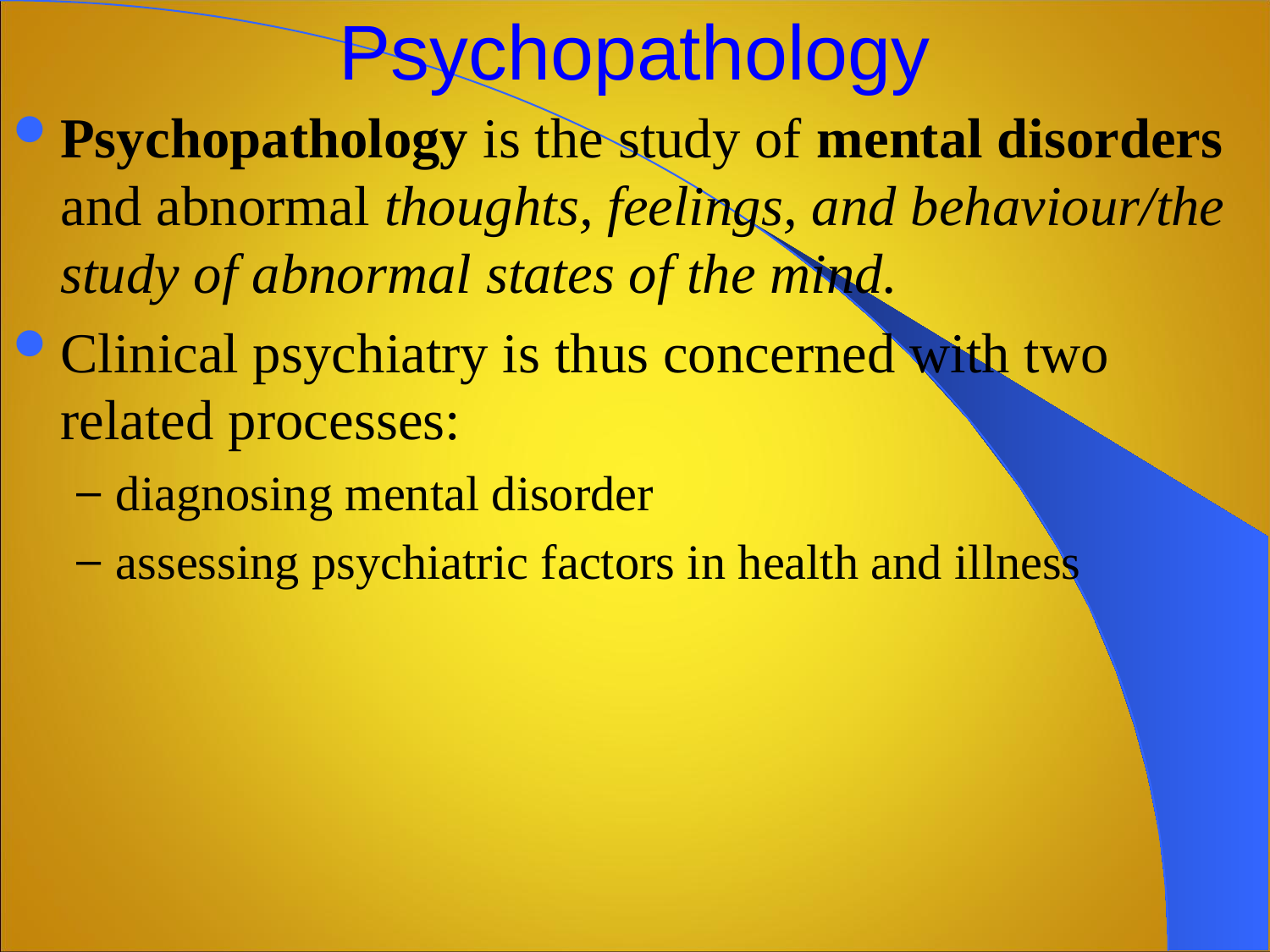

# Psychopathology
Psychopathology is the study of mental disorders and abnormal thoughts, feelings, and behaviour/the study of abnormal states of the mind.
Clinical psychiatry is thus concerned with two related processes:
diagnosing mental disorder
assessing psychiatric factors in health and illness